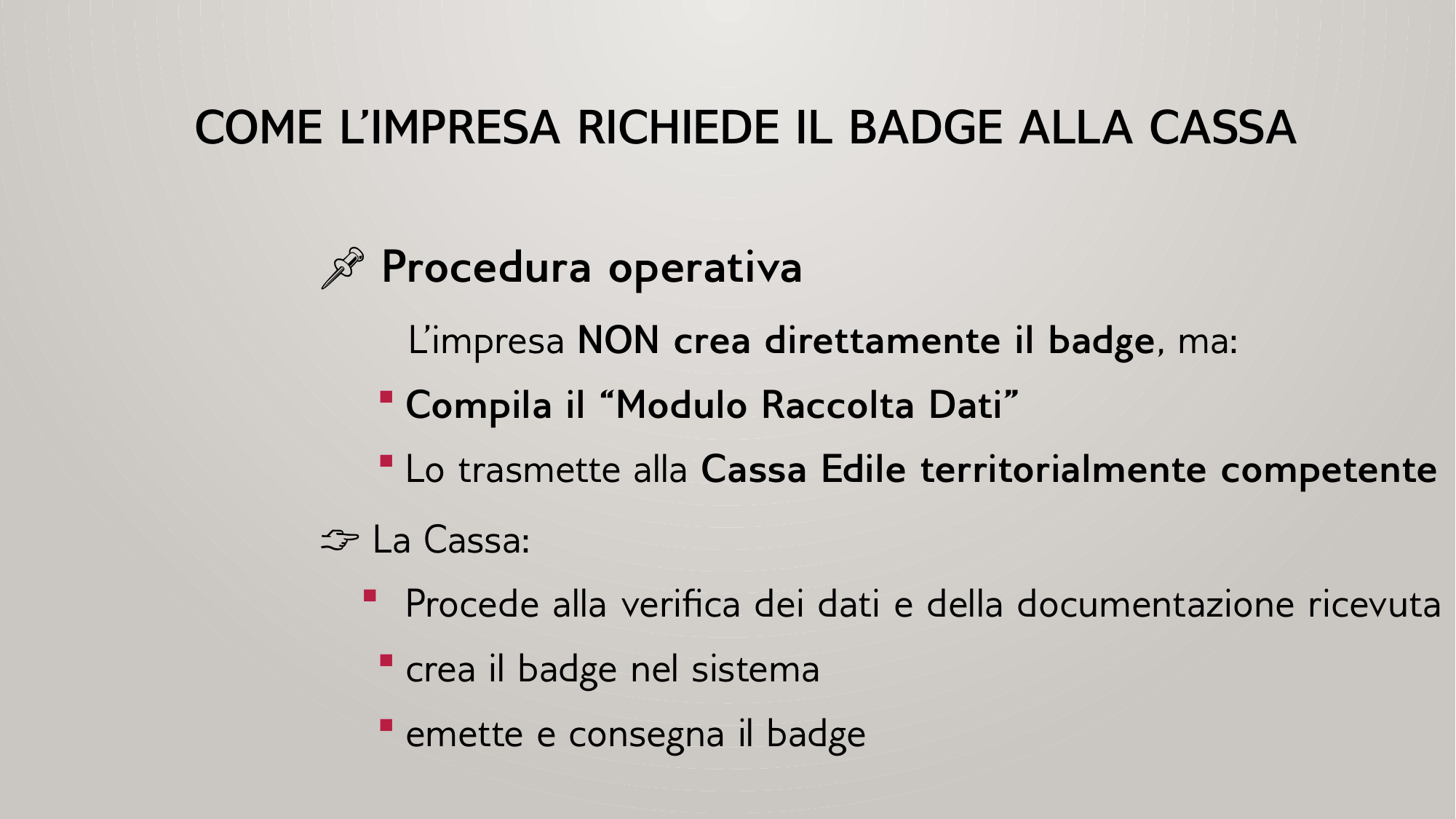

# COME L’IMPRESA RICHIEDE IL BADGE ALLA CASSA
📌 Procedura operativa
	L’impresa NON crea direttamente il badge, ma:
Compila il “Modulo Raccolta Dati”
Lo trasmette alla Cassa Edile territorialmente competente
👉 La Cassa:
Procede alla verifica dei dati e della documentazione ricevuta
crea il badge nel sistema
emette e consegna il badge